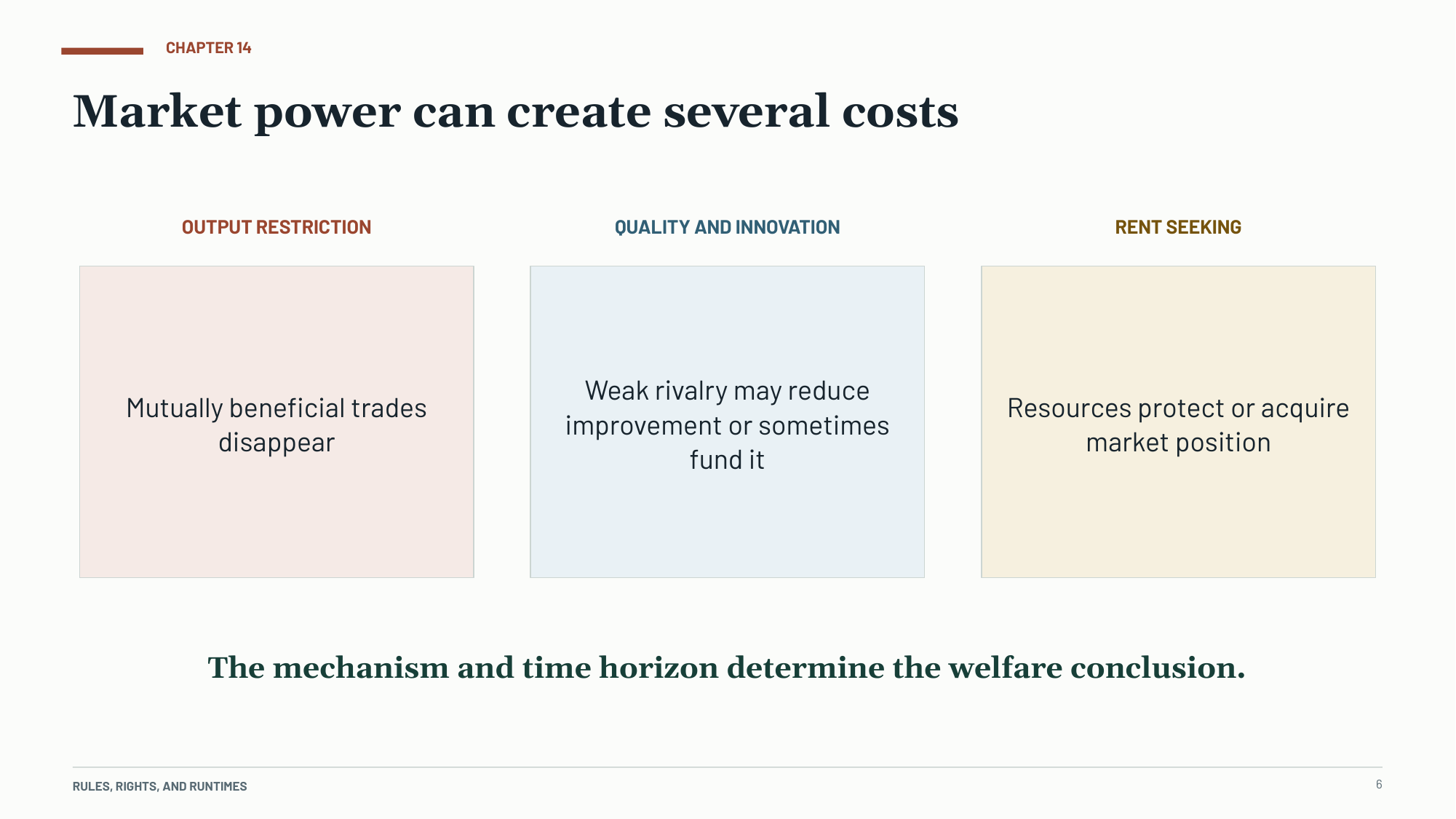

CHAPTER 14

Market power can create several costs
OUTPUT RESTRICTION
QUALITY AND INNOVATION
RENT SEEKING

Mutually beneficial trades disappear
Weak rivalry may reduce improvement or sometimes fund it
Resources protect or acquire market position
The mechanism and time horizon determine the welfare conclusion.

6
RULES, RIGHTS, AND RUNTIMES